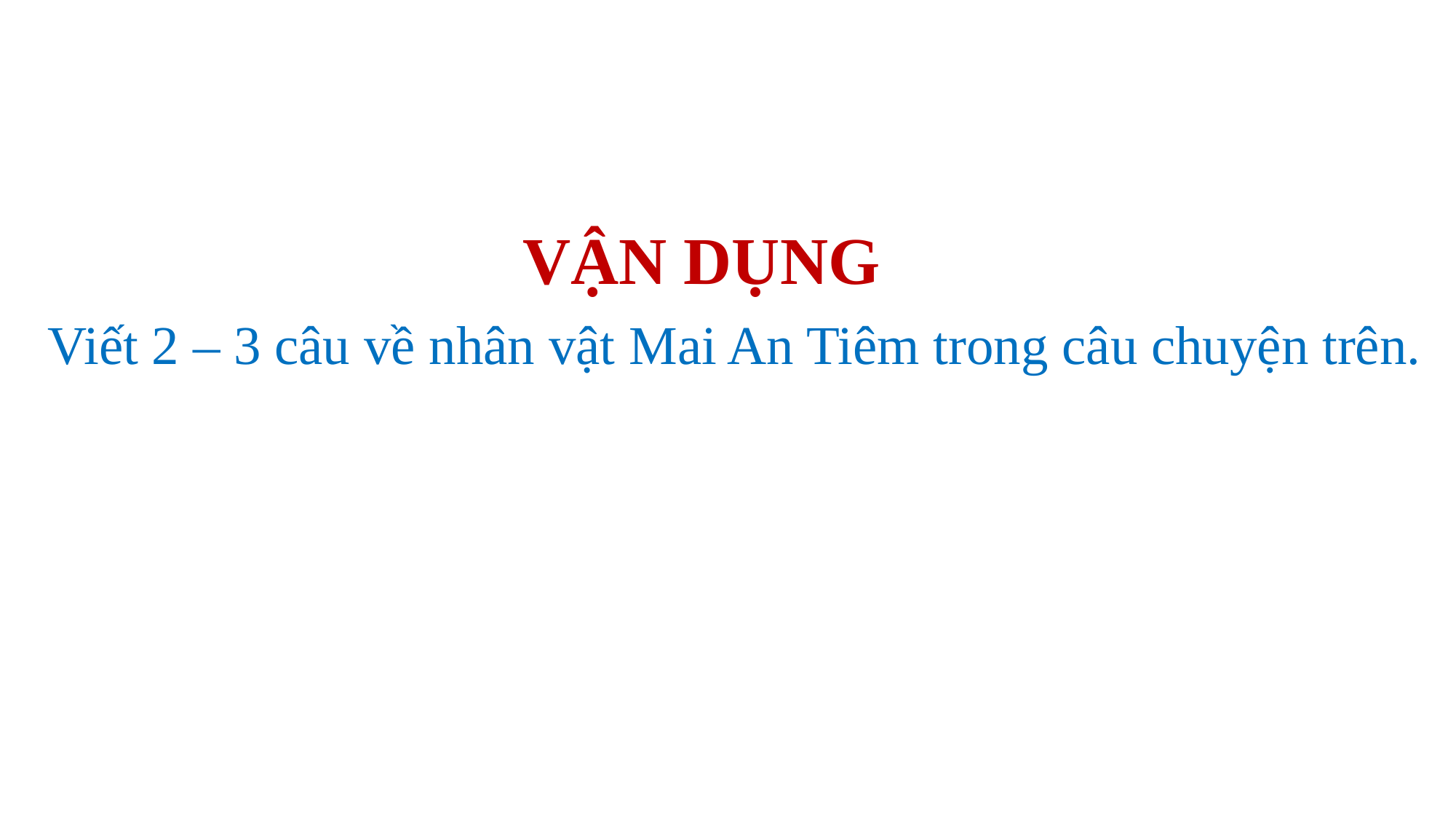

VẬN DỤNG
Viết 2 – 3 câu về nhân vật Mai An Tiêm trong câu chuyện trên.